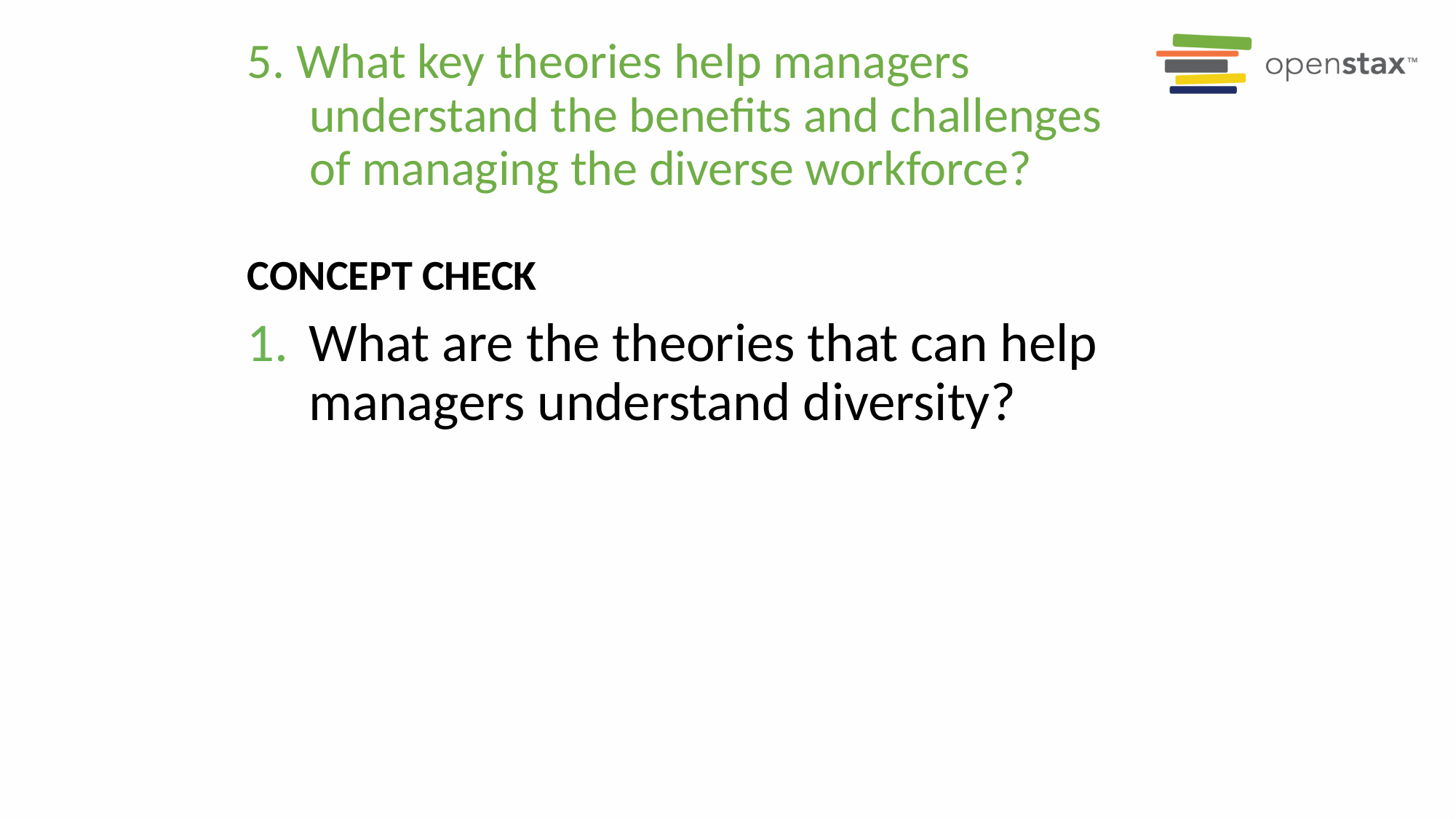

# 5. What key theories help managers understand the benefits and challenges of managing the diverse workforce?
Concept Check
What are the theories that can help managers understand diversity?